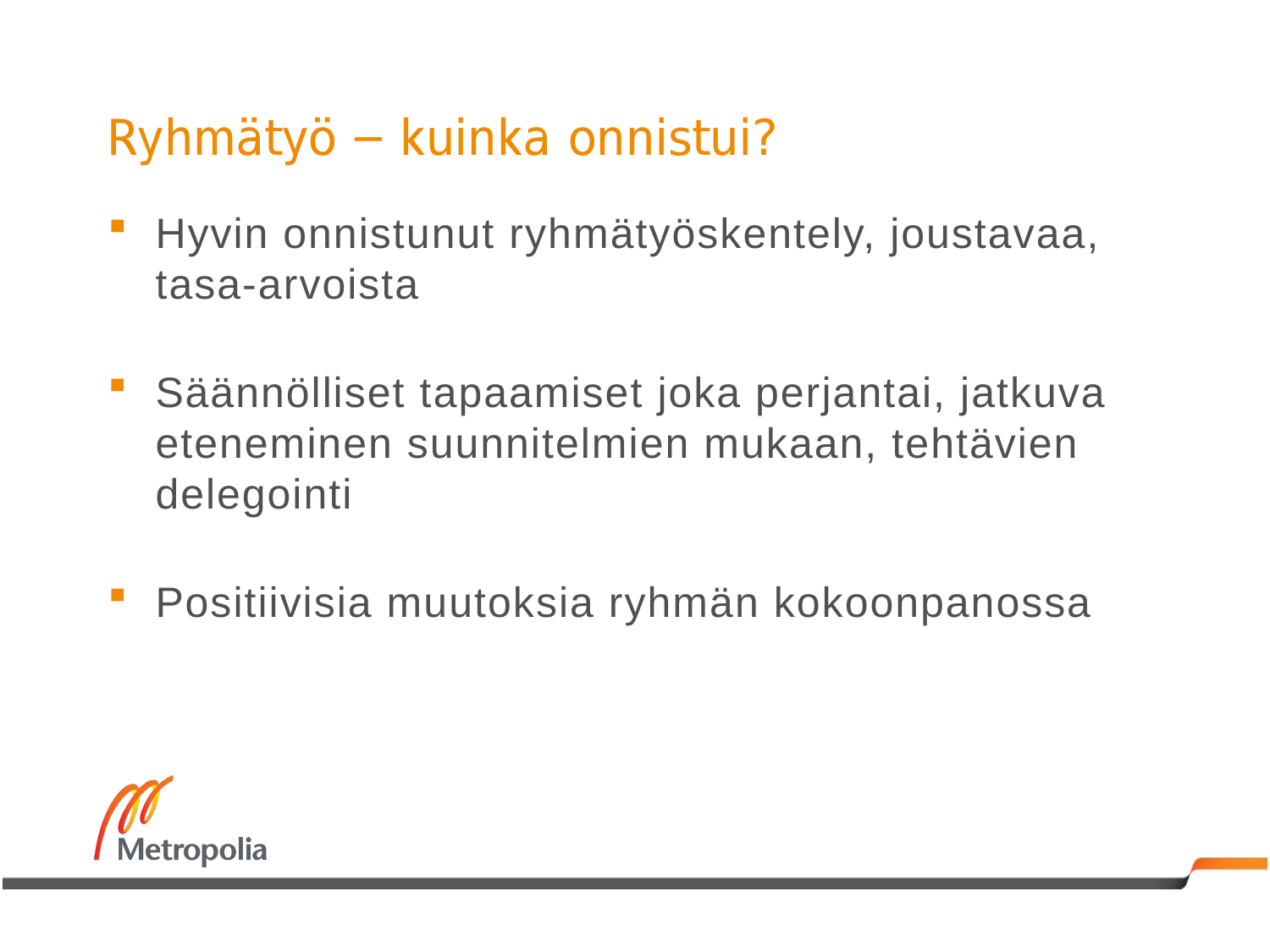

# Ryhmätyö – kuinka onnistui?
Hyvin onnistunut ryhmätyöskentely, joustavaa, tasa-arvoista

Säännölliset tapaamiset joka perjantai, jatkuva eteneminen suunnitelmien mukaan, tehtävien delegointi

Positiivisia muutoksia ryhmän kokoonpanossa